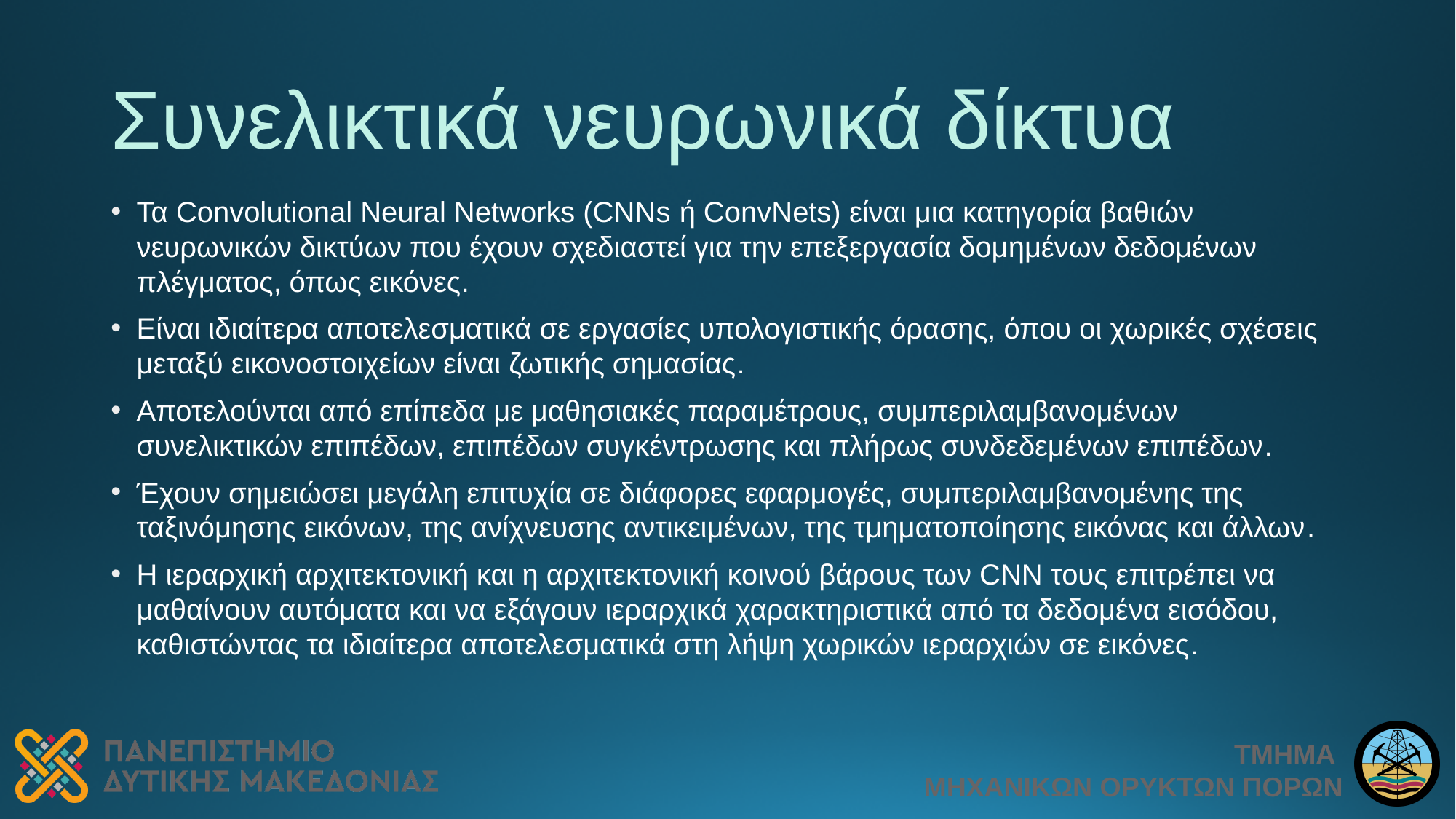

# Συνελικτικά νευρωνικά δίκτυα
Τα Convolutional Neural Networks (CNNs ή ConvNets) είναι μια κατηγορία βαθιών νευρωνικών δικτύων που έχουν σχεδιαστεί για την επεξεργασία δομημένων δεδομένων πλέγματος, όπως εικόνες.
Είναι ιδιαίτερα αποτελεσματικά σε εργασίες υπολογιστικής όρασης, όπου οι χωρικές σχέσεις μεταξύ εικονοστοιχείων είναι ζωτικής σημασίας.
Αποτελούνται από επίπεδα με μαθησιακές παραμέτρους, συμπεριλαμβανομένων συνελικτικών επιπέδων, επιπέδων συγκέντρωσης και πλήρως συνδεδεμένων επιπέδων.
Έχουν σημειώσει μεγάλη επιτυχία σε διάφορες εφαρμογές, συμπεριλαμβανομένης της ταξινόμησης εικόνων, της ανίχνευσης αντικειμένων, της τμηματοποίησης εικόνας και άλλων.
Η ιεραρχική αρχιτεκτονική και η αρχιτεκτονική κοινού βάρους των CNN τους επιτρέπει να μαθαίνουν αυτόματα και να εξάγουν ιεραρχικά χαρακτηριστικά από τα δεδομένα εισόδου, καθιστώντας τα ιδιαίτερα αποτελεσματικά στη λήψη χωρικών ιεραρχιών σε εικόνες.